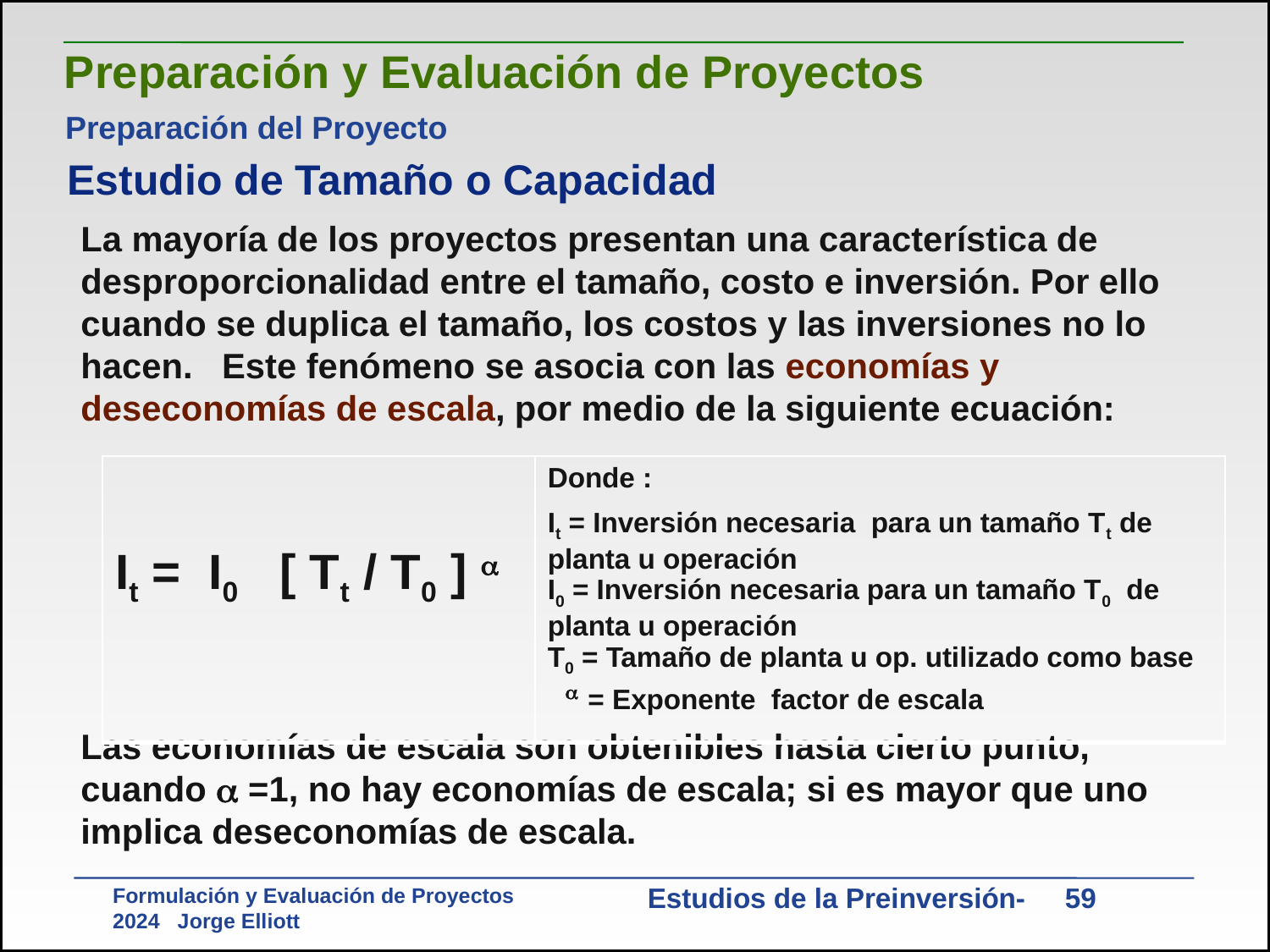

Preparación y Evaluación de Proyectos
Preparación del Proyecto
Estudio de Tamaño o Capacidad
	La mayoría de los proyectos presentan una característica de desproporcionalidad entre el tamaño, costo e inversión. Por ello cuando se duplica el tamaño, los costos y las inversiones no lo hacen.   Este fenómeno se asocia con las economías y deseconomías de escala, por medio de la siguiente ecuación:

	Las economías de escala son obtenibles hasta cierto punto, cuando α =1, no hay economías de escala; si es mayor que uno implica deseconomías de escala.
| It = I0 [ Tt / T0 ] α | Donde :   It = Inversión necesaria para un tamaño Tt de planta u operación I0 = Inversión necesaria para un tamaño T0 de planta u operación T0 = Tamaño de planta u op. utilizado como base α = Exponente factor de escala |
| --- | --- |